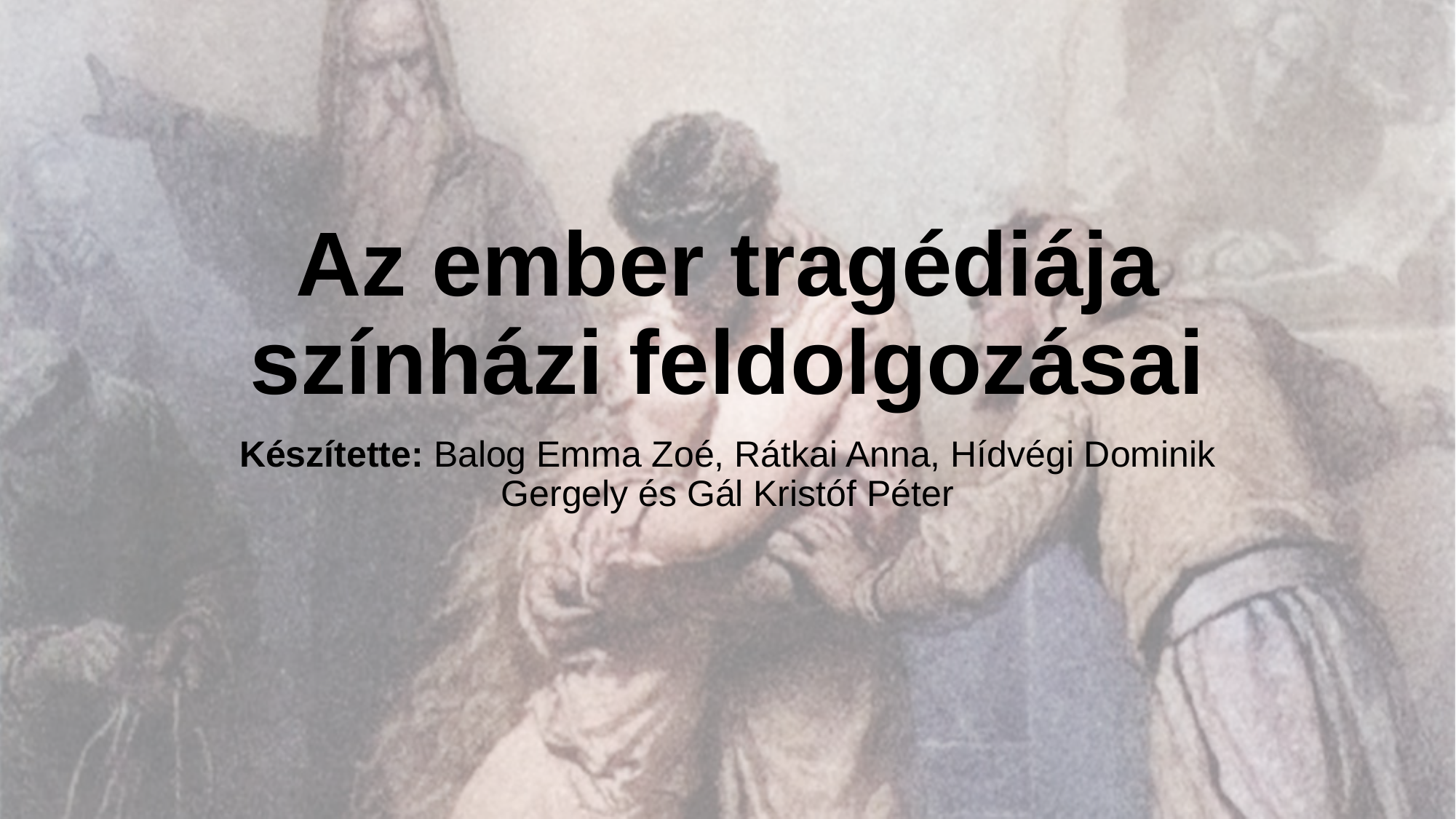

# Az ember tragédiája színházi feldolgozásai
Készítette: Balog Emma Zoé, Rátkai Anna, Hídvégi Dominik Gergely és Gál Kristóf Péter